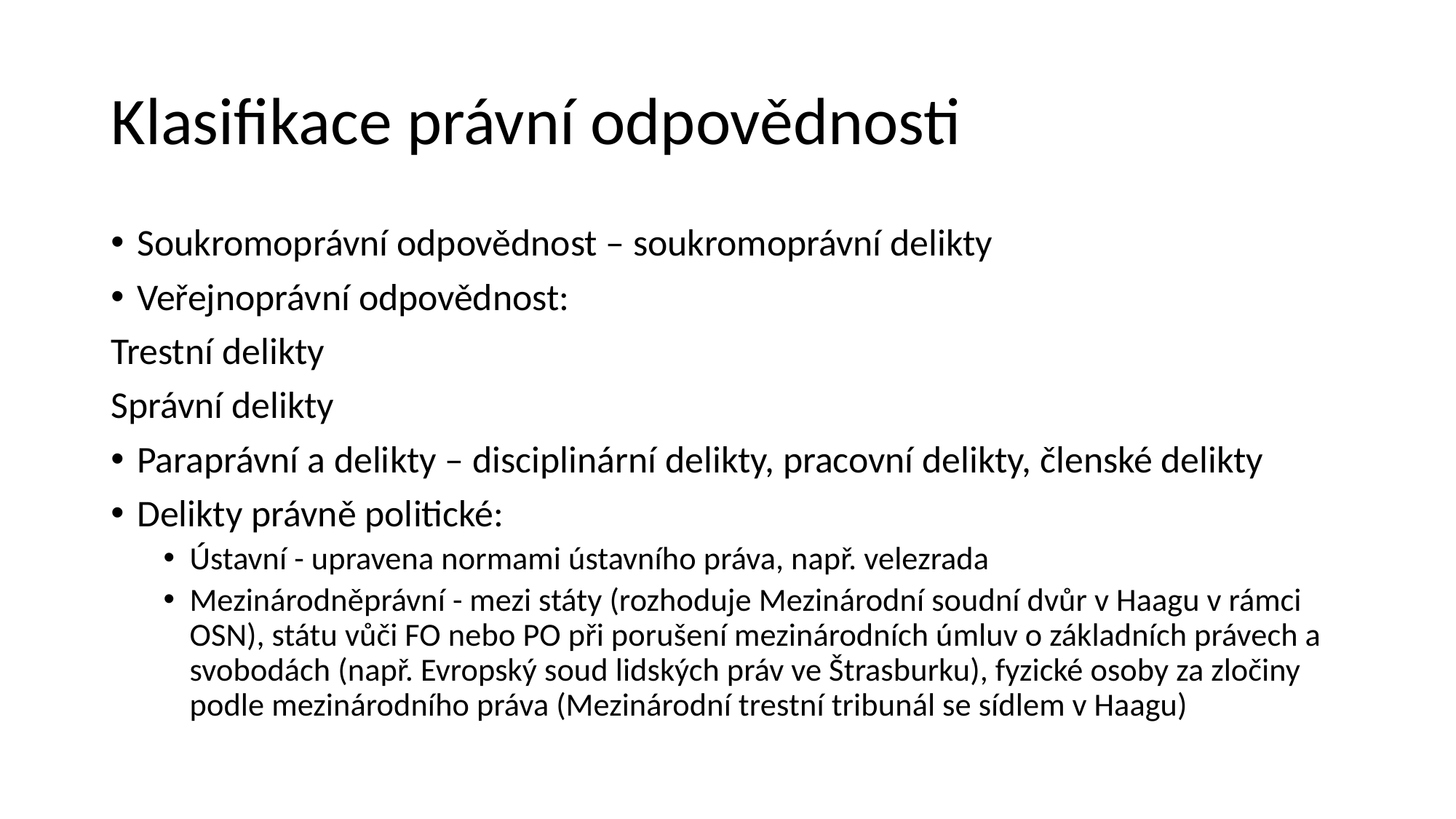

# Klasifikace právní odpovědnosti
Soukromoprávní odpovědnost – soukromoprávní delikty
Veřejnoprávní odpovědnost:
Trestní delikty
Správní delikty
Paraprávní a delikty – disciplinární delikty, pracovní delikty, členské delikty
Delikty právně politické:
Ústavní - upravena normami ústavního práva, např. velezrada
Mezinárodněprávní - mezi státy (rozhoduje Mezinárodní soudní dvůr v Haagu v rámci OSN), státu vůči FO nebo PO při porušení mezinárodních úmluv o základních právech a svobodách (např. Evropský soud lidských práv ve Štrasburku), fyzické osoby za zločiny podle mezinárodního práva (Mezinárodní trestní tribunál se sídlem v Haagu)